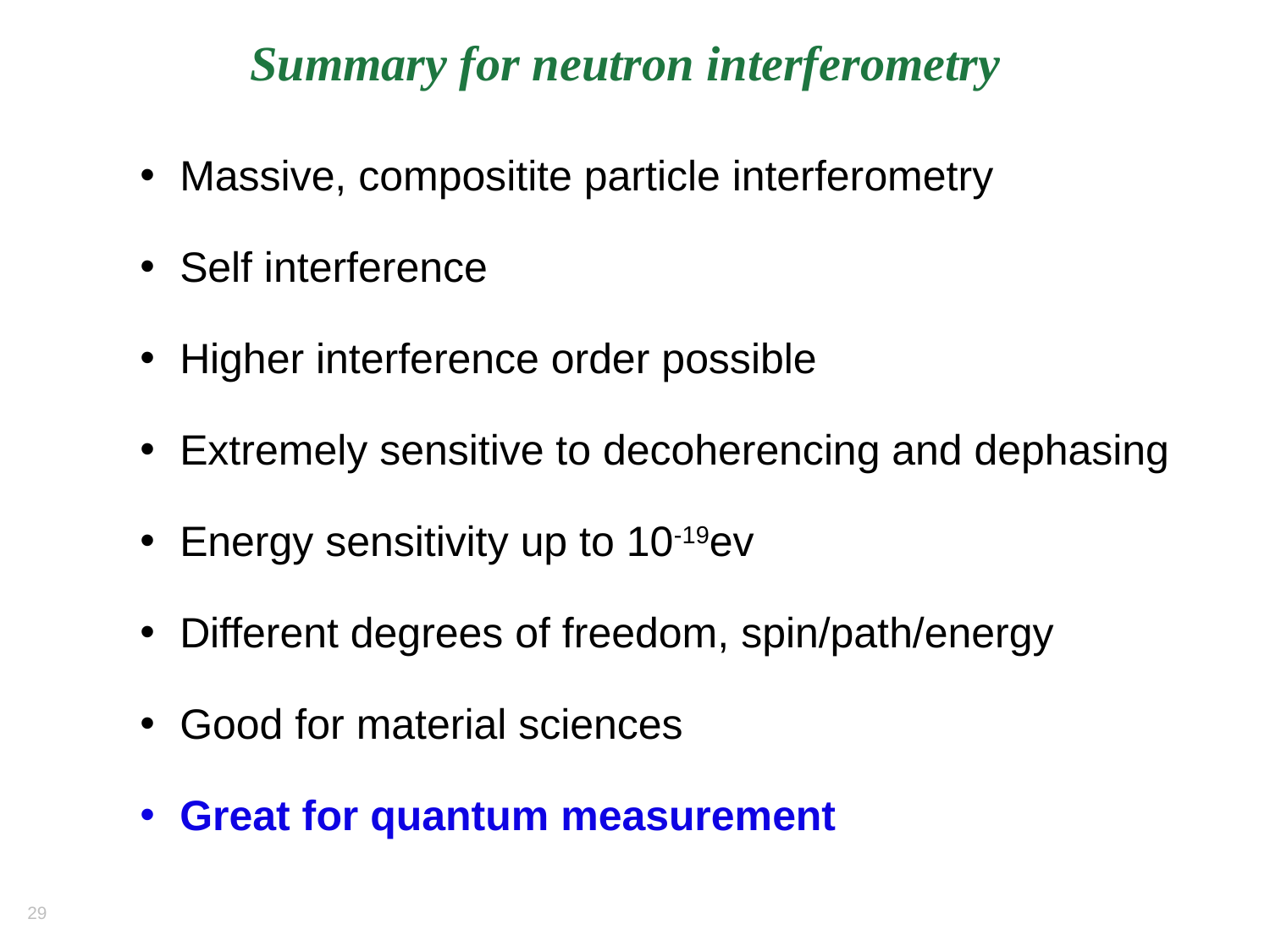

# Summary for neutron interferometry
Massive, compositite particle interferometry

Self interference

Higher interference order possible

Extremely sensitive to decoherencing and dephasing

Energy sensitivity up to 10-19ev

Different degrees of freedom, spin/path/energy

Good for material sciences

Great for quantum measurement